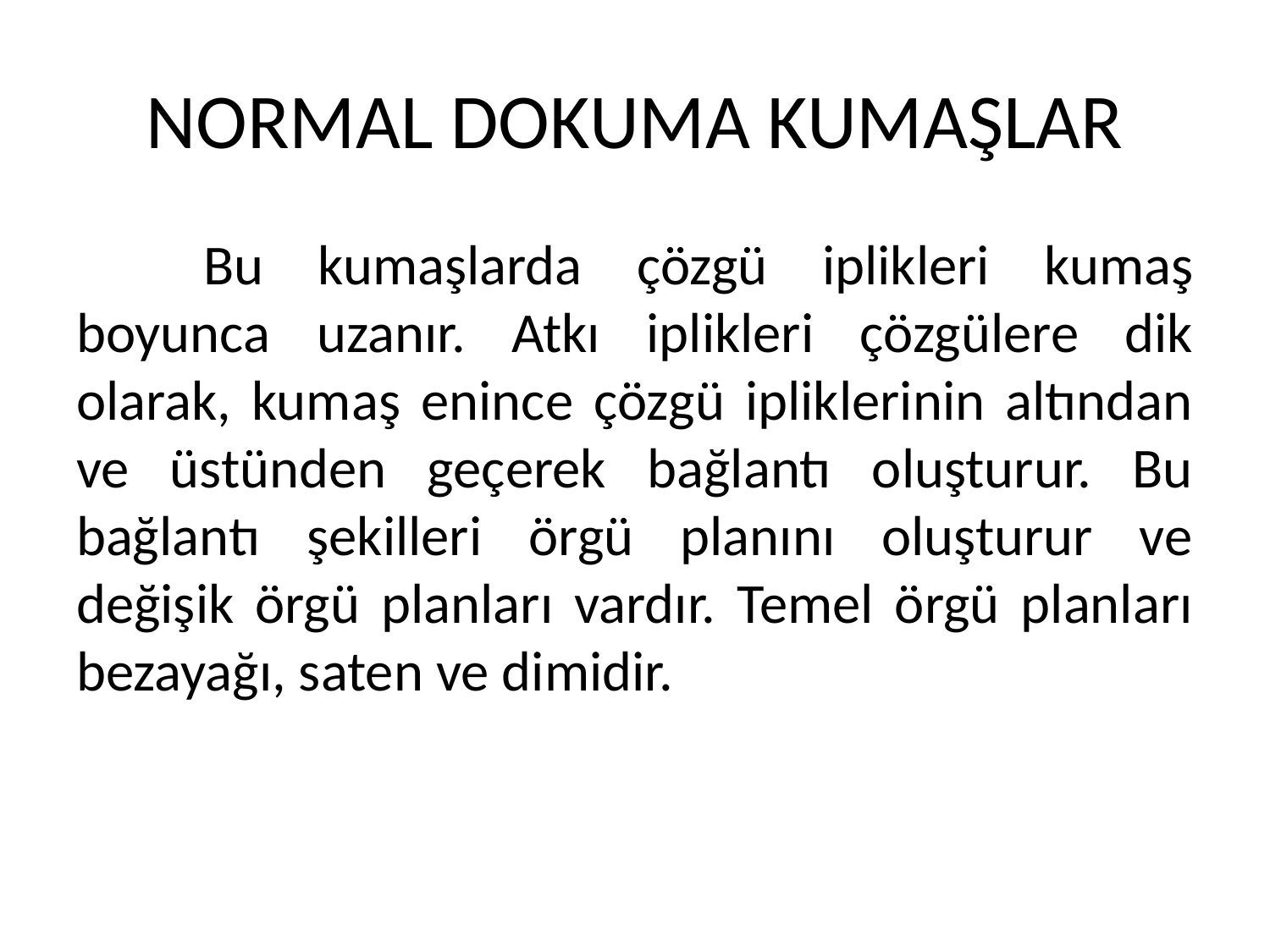

# NORMAL DOKUMA KUMAŞLAR
	Bu kumaşlarda çözgü iplikleri kumaş boyunca uzanır. Atkı iplikleri çözgülere dik olarak, kumaş enince çözgü ipliklerinin altından ve üstünden geçerek bağlantı oluşturur. Bu bağlantı şekilleri örgü planını oluşturur ve değişik örgü planları vardır. Temel örgü planları bezayağı, saten ve dimidir.